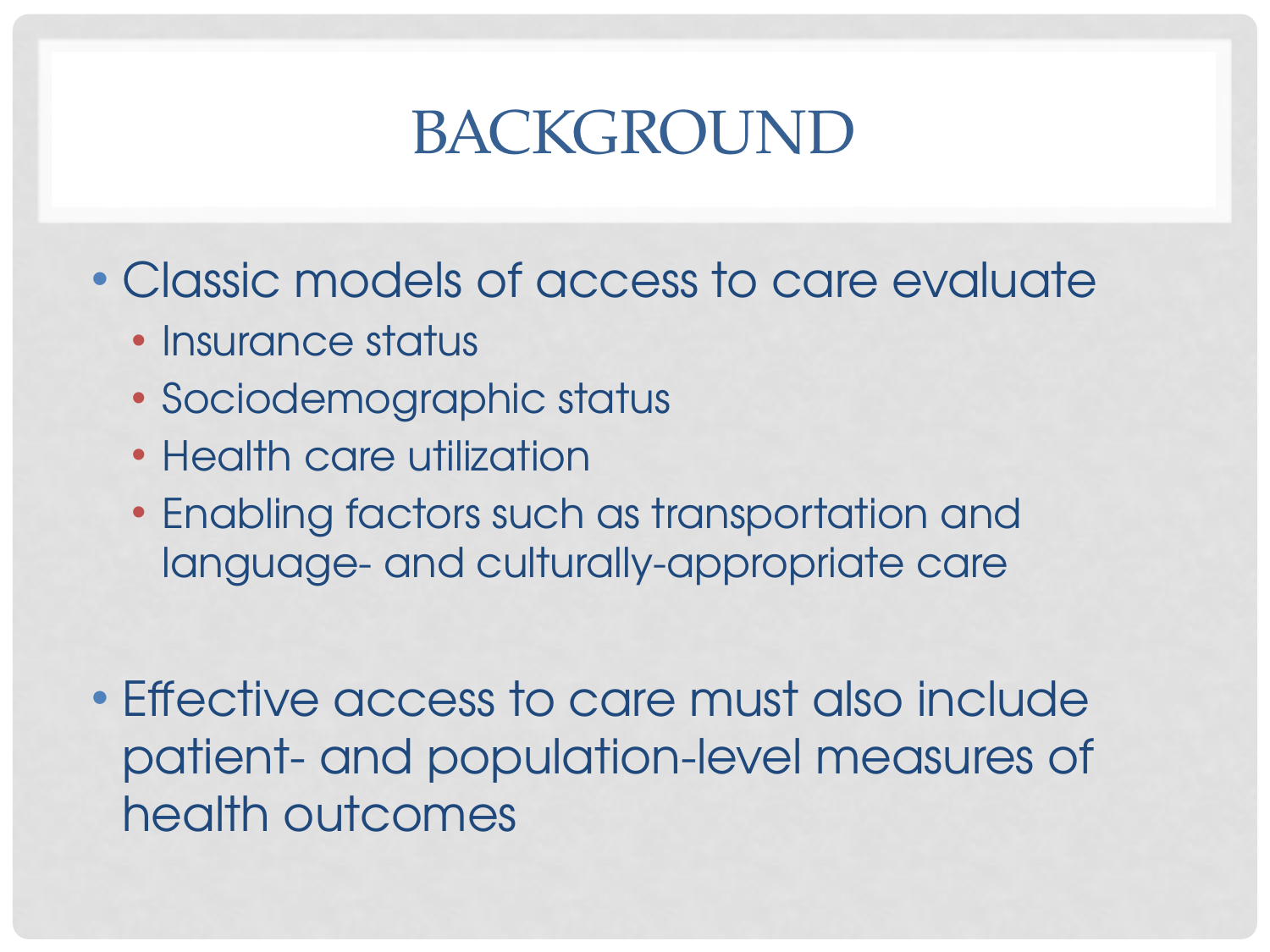

# Background
Classic models of access to care evaluate
Insurance status
Sociodemographic status
Health care utilization
Enabling factors such as transportation and language- and culturally-appropriate care

Effective access to care must also include patient- and population-level measures of health outcomes